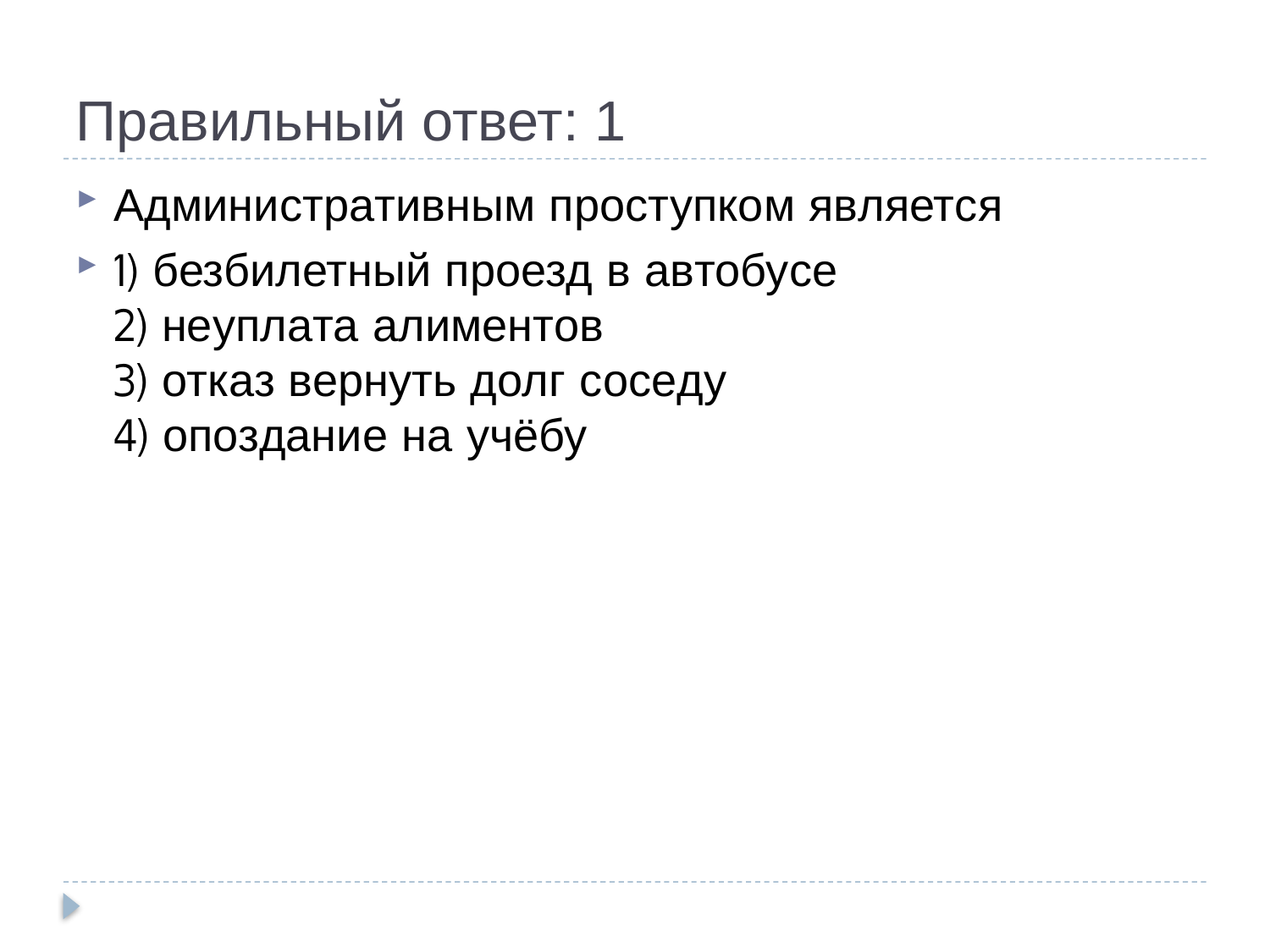

# Пра­виль­ный ответ: 1
Ад­ми­ни­стра­тив­ным про­ступ­ком яв­ля­ет­ся
1) без­би­лет­ный про­езд в ав­то­бу­се
2) не­упла­та али­мен­тов
3) отказ вер­нуть долг со­се­ду
4) опоз­да­ние на учёбу